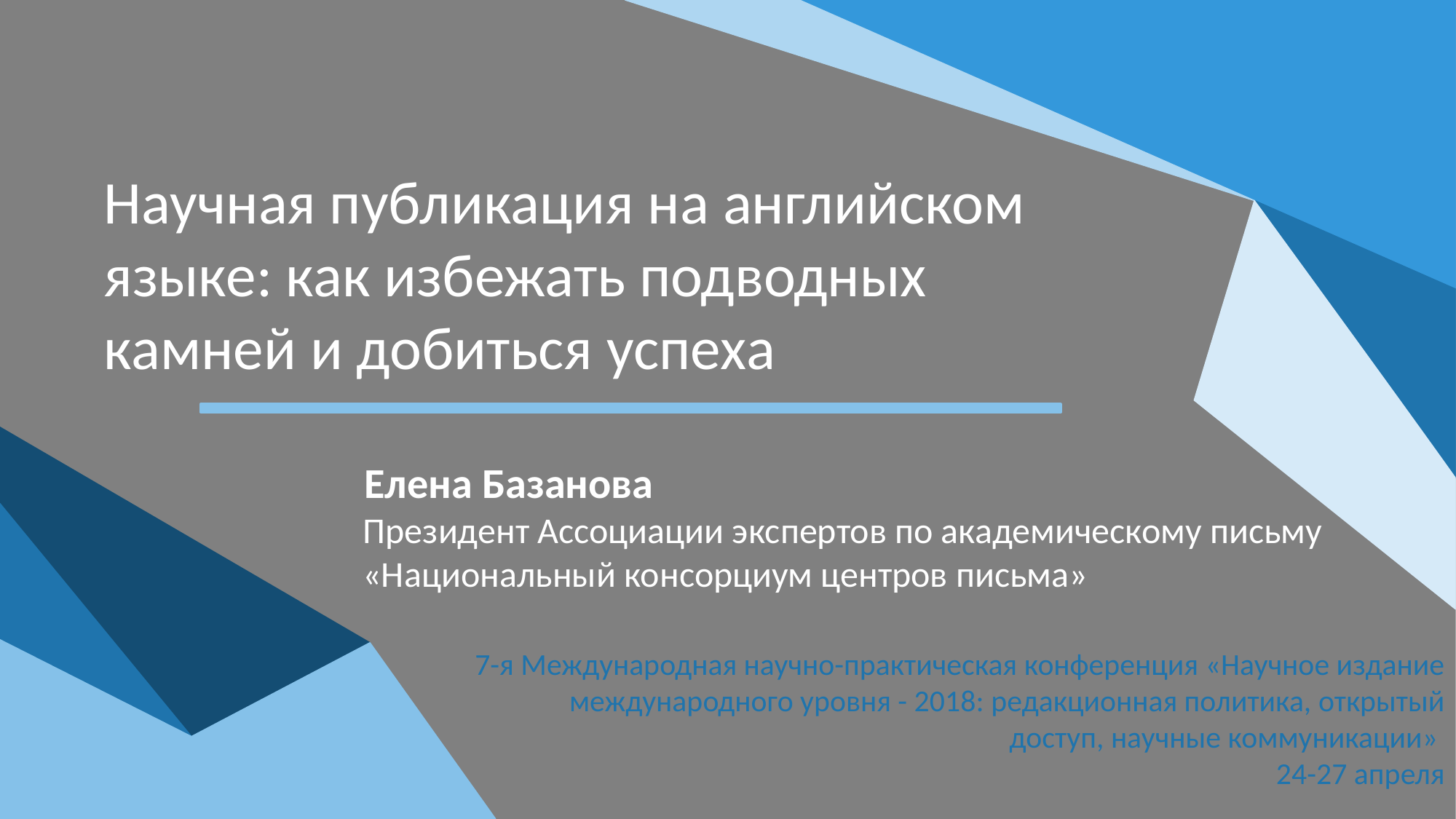

Елена Базанова
                                           Президент Ассоциации экспертов по академическому письму
                                           «Национальный консорциум центров письма»

Научная публикация на английском языке: как избежать подводных камней и добиться успеха

7-я Международная научно-практическая конференция «Научное издание международного уровня - 2018: редакционная политика, открытый доступ, научные коммуникации»
24-27 апреля